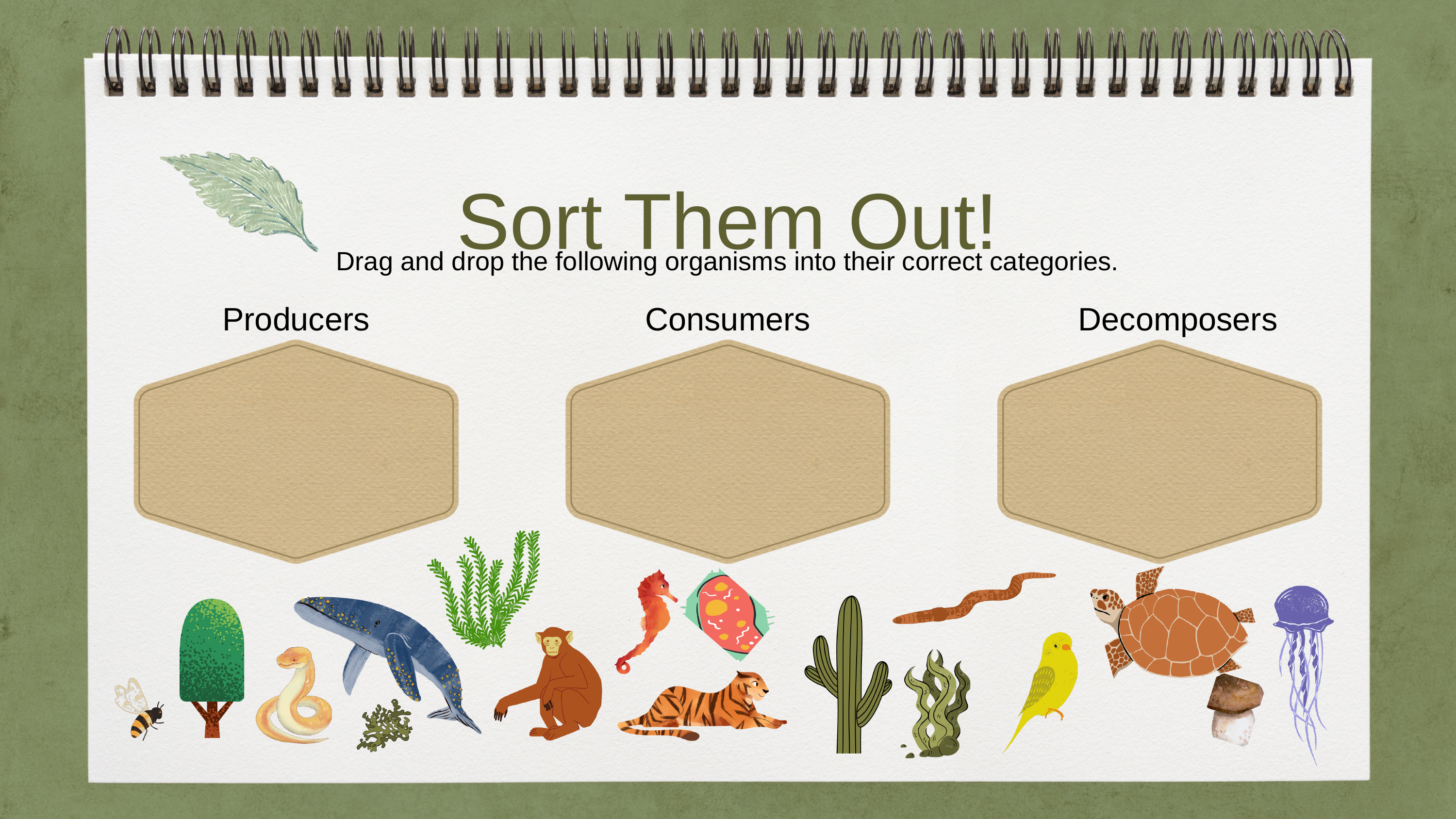

Sort Them Out!

Drag and drop the following organisms into their correct categories.
Producers
Consumers
Decomposers